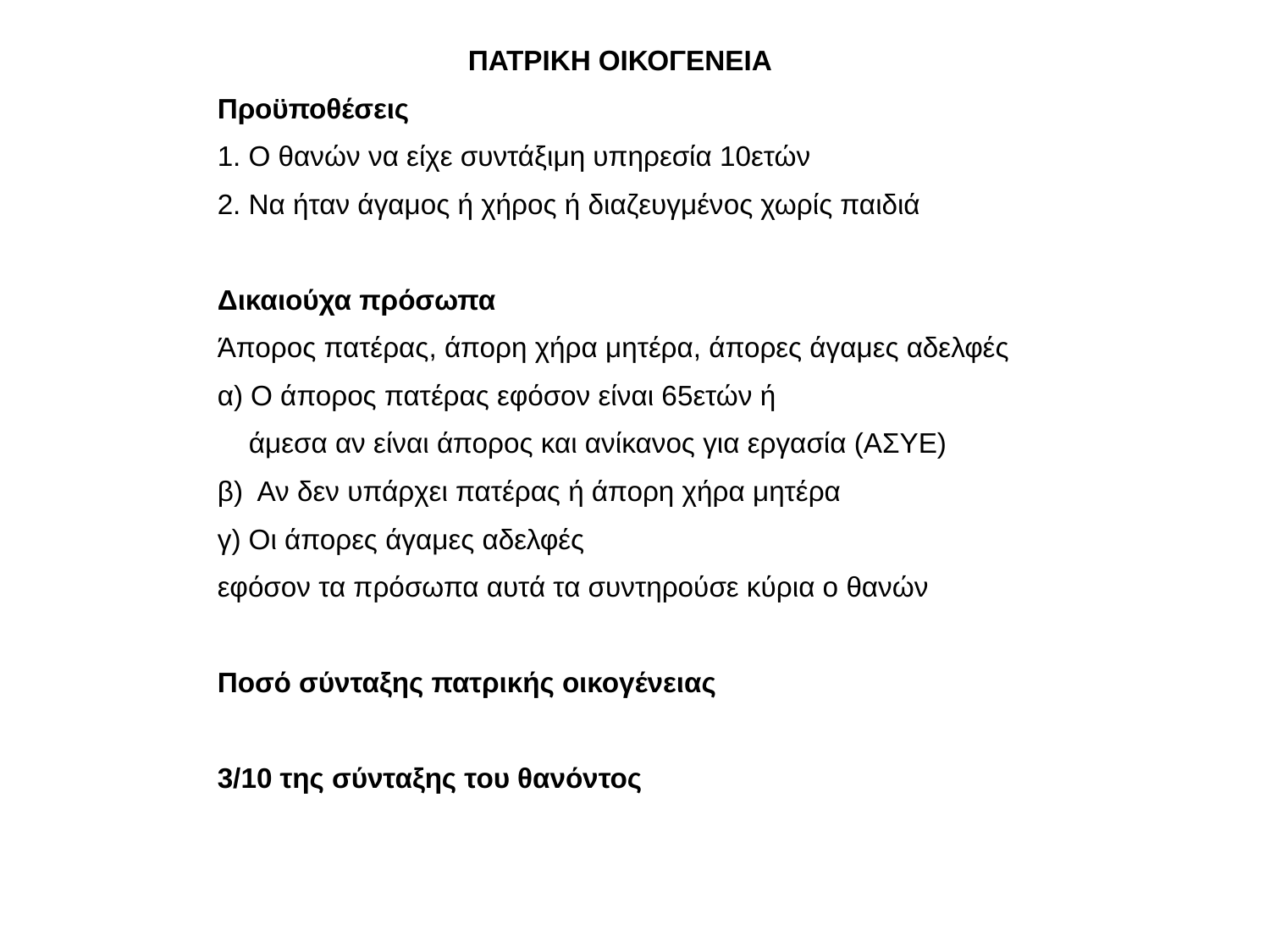

ΠΑΤΡΙΚΗ ΟΙΚΟΓΕΝΕΙΑ
Προϋποθέσεις
1. Ο θανών να είχε συντάξιμη υπηρεσία 10ετών
2. Να ήταν άγαμος ή χήρος ή διαζευγμένος χωρίς παιδιά

Δικαιούχα πρόσωπα
Άπορος πατέρας, άπορη χήρα μητέρα, άπορες άγαμες αδελφές
α) Ο άπορος πατέρας εφόσον είναι 65ετών ή
    άμεσα αν είναι άπορος και ανίκανος για εργασία (ΑΣΥΕ)
β)  Αν δεν υπάρχει πατέρας ή άπορη χήρα μητέρα
γ) Οι άπορες άγαμες αδελφές
εφόσον τα πρόσωπα αυτά τα συντηρούσε κύρια ο θανών

Ποσό σύνταξης πατρικής οικογένειας

3/10 της σύνταξης του θανόντος